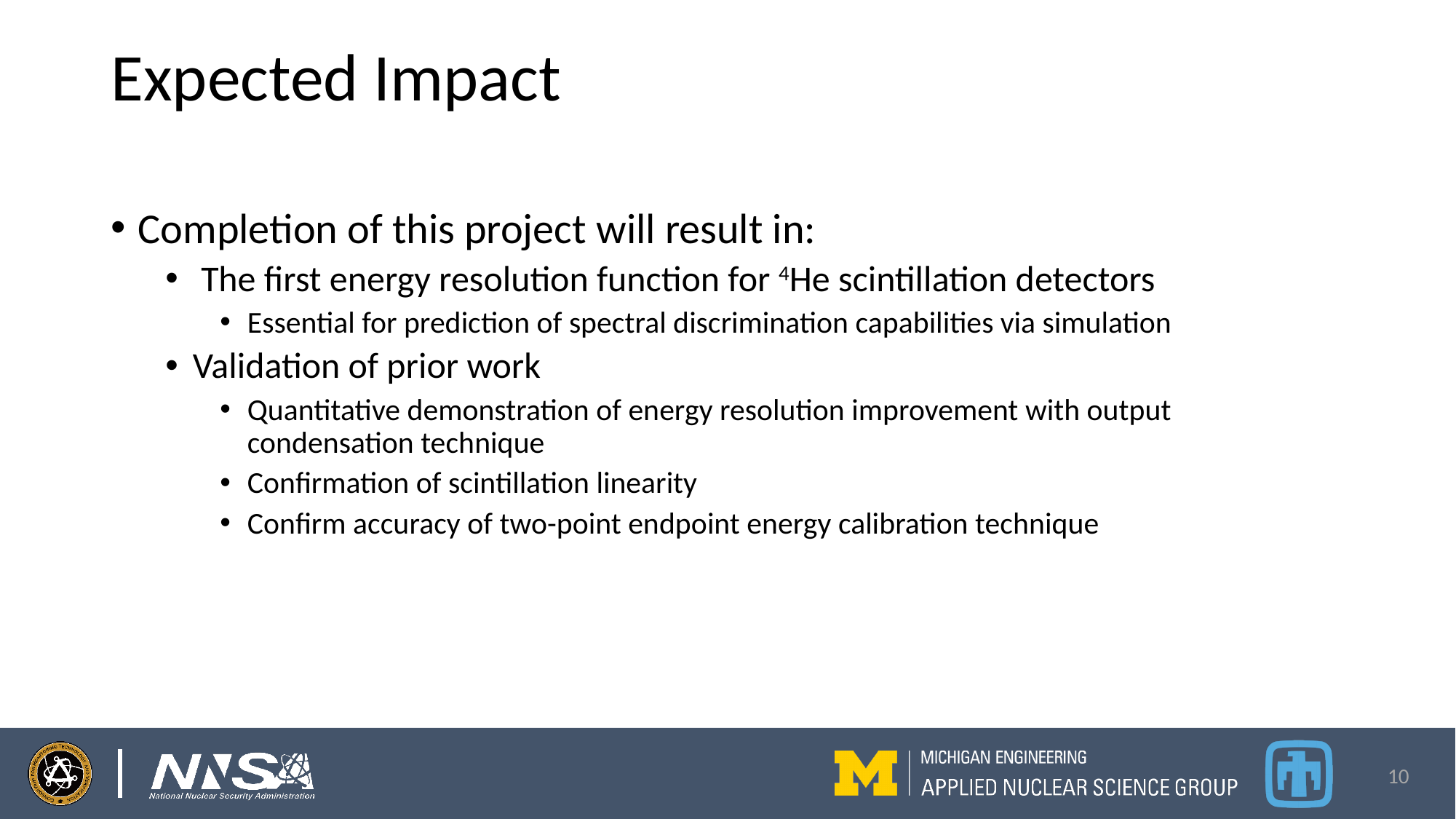

# Expected Impact
Completion of this project will result in:
 The first energy resolution function for 4He scintillation detectors
Essential for prediction of spectral discrimination capabilities via simulation
Validation of prior work
Quantitative demonstration of energy resolution improvement with output condensation technique
Confirmation of scintillation linearity
Confirm accuracy of two-point endpoint energy calibration technique